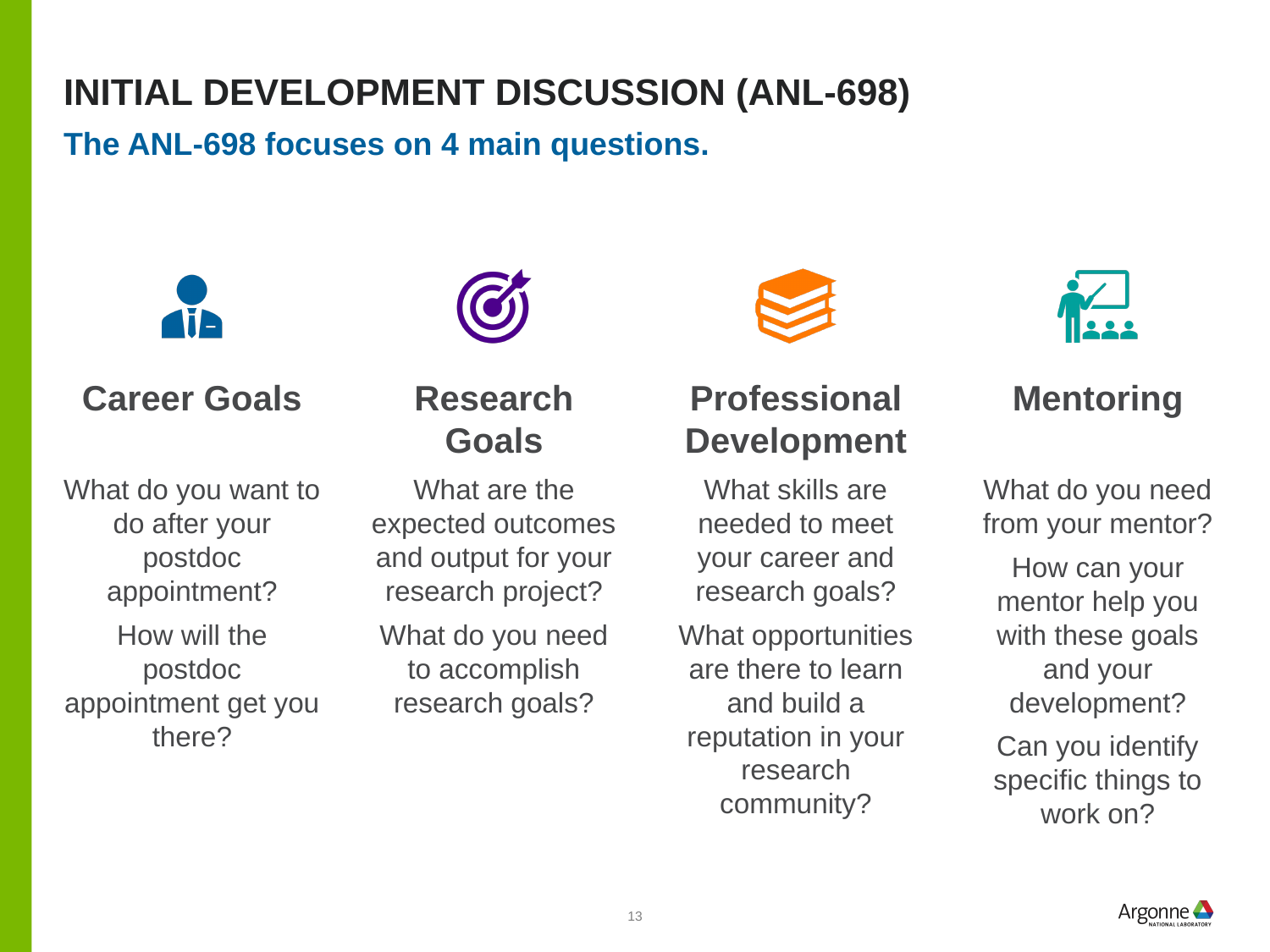

# Initial development discussion (anl-698)
The ANL-698 focuses on 4 main questions.
Career Goals
What do you want to do after your postdoc appointment?
How will the postdoc appointment get you there?
Research Goals
What are the expected outcomes and output for your research project?
What do you need to accomplish research goals?
Professional Development
What skills are needed to meet your career and research goals?
What opportunities are there to learn and build a reputation in your research community?
Mentoring
What do you need from your mentor?
How can your mentor help you with these goals and your development?
Can you identify specific things to work on?
13